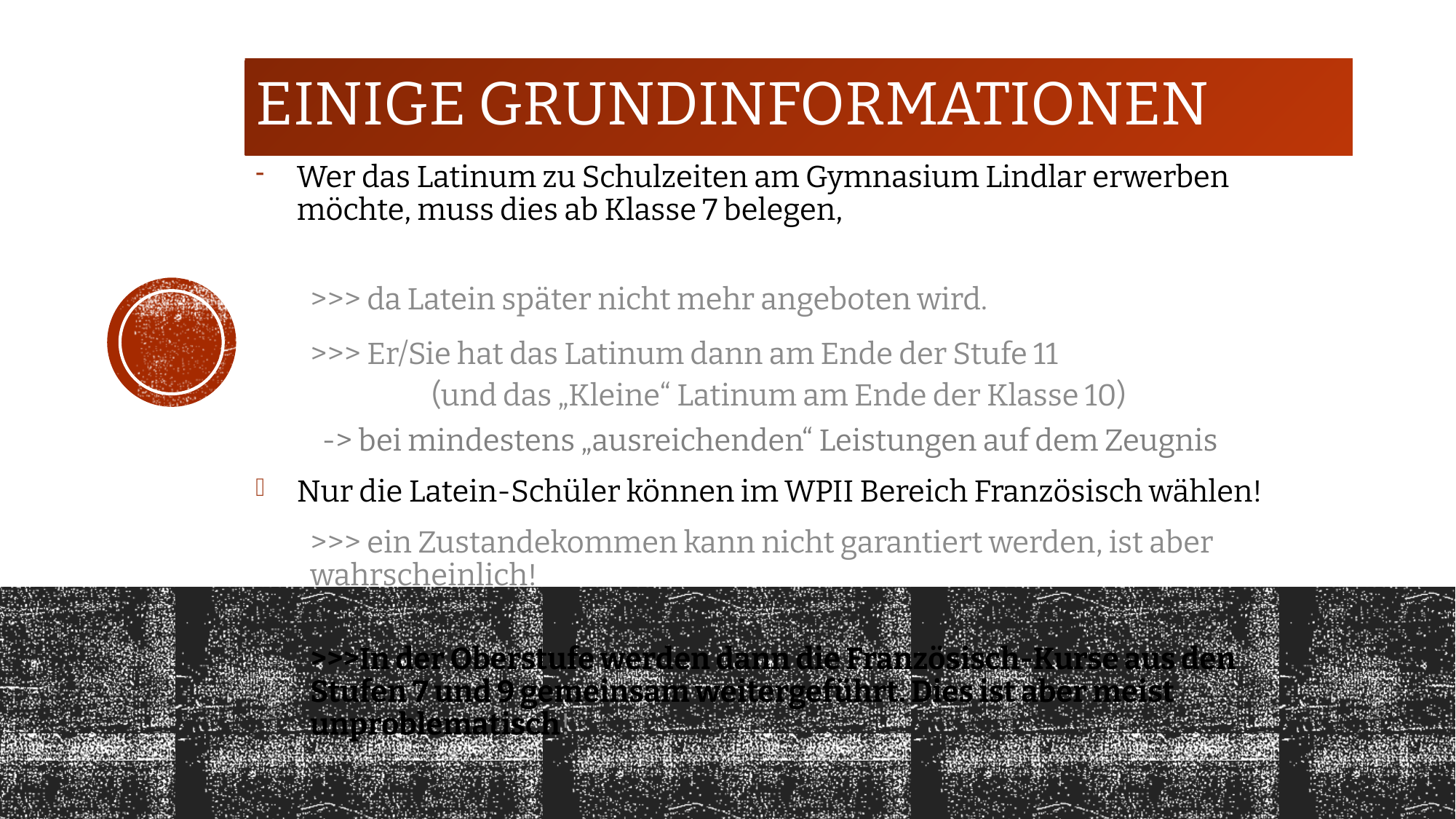

# Einige Grundinformationen
Wer das Latinum zu Schulzeiten am Gymnasium Lindlar erwerben möchte, muss dies ab Klasse 7 belegen,

>>> da Latein später nicht mehr angeboten wird.
>>> Er/Sie hat das Latinum dann am Ende der Stufe 11
	  (und das „Kleine“ Latinum am Ende der Klasse 10)
           -> bei mindestens „ausreichenden“ Leistungen auf dem Zeugnis
Nur die Latein-Schüler können im WPII Bereich Französisch wählen!
>>> ein Zustandekommen kann nicht garantiert werden, ist aber wahrscheinlich!

>>>In der Oberstufe werden dann die Französisch-Kurse aus den Stufen 7 und 9 gemeinsam weitergeführt. Dies ist aber meist unproblematisch!